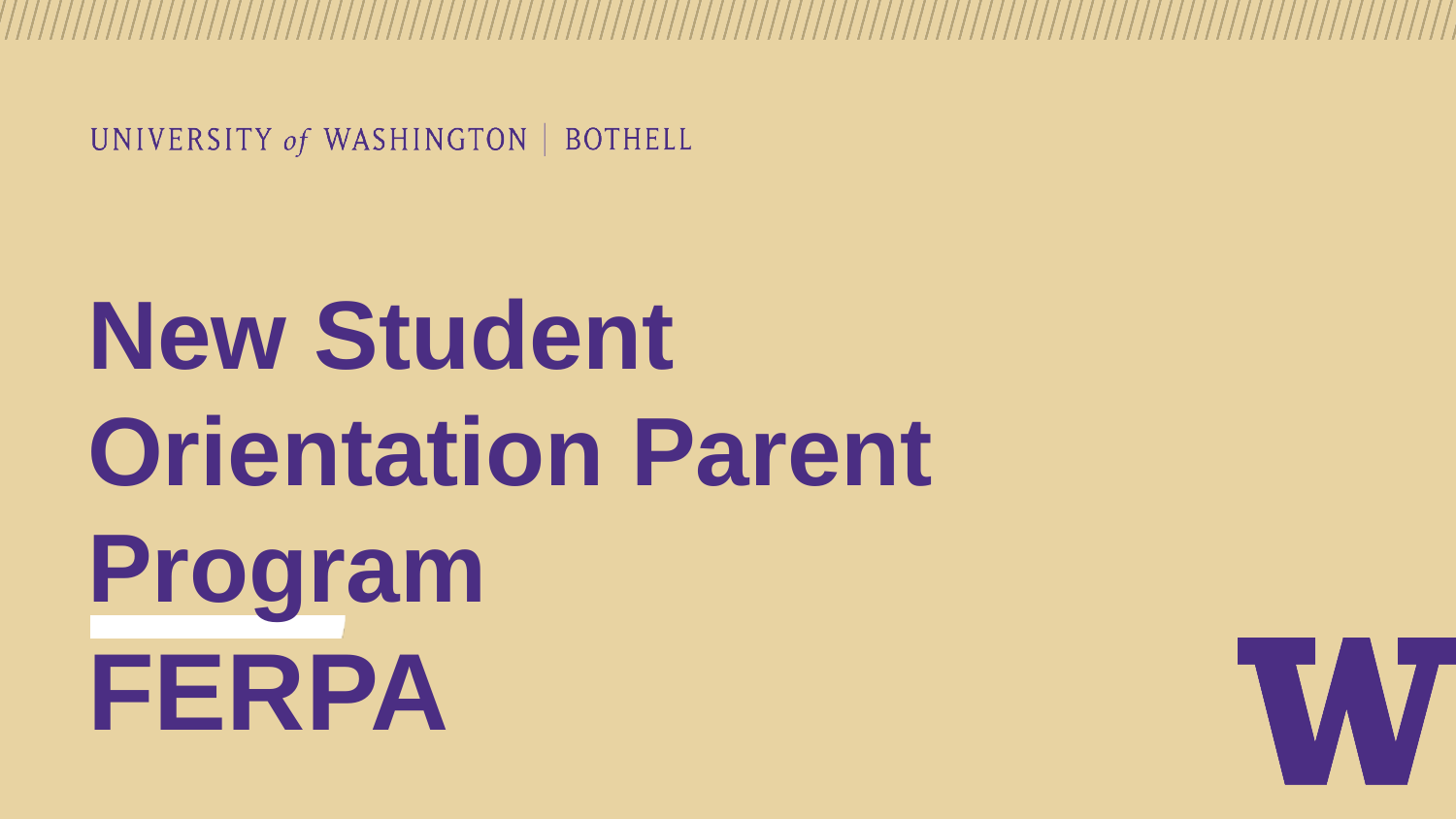

# New Student Orientation Parent Program FERPA